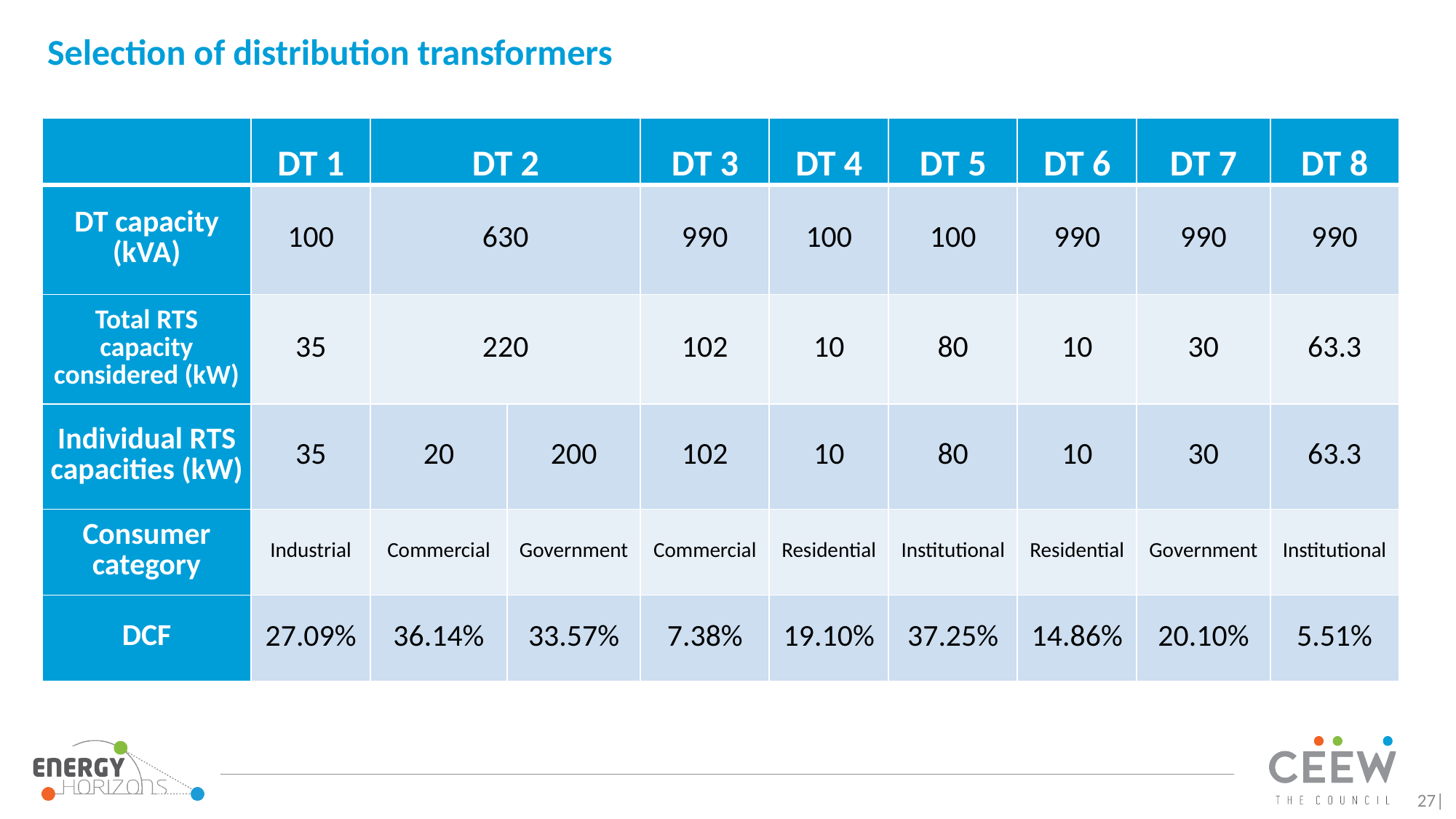

# Selection of distribution transformers
|  | DT 1 | DT 2 |  | DT 3 | DT 4 | DT 5 | DT 6 | DT 7 | DT 8 |
| --- | --- | --- | --- | --- | --- | --- | --- | --- | --- |
| DT capacity (kVA) | 100 | 630 |  | 990 | 100 | 100 | 990 | 990 | 990 |
| Total RTS capacity considered (kW) | 35 | 220 |  | 102 | 10 | 80 | 10 | 30 | 63.3 |
| Individual RTS capacities (kW) | 35 | 20 | 200 | 102 | 10 | 80 | 10 | 30 | 63.3 |
| Consumer category | Industrial | Commercial | Government | Commercial | Residential | Institutional | Residential | Government | Institutional |
| DCF | 27.09% | 36.14% | 33.57% | 7.38% | 19.10% | 37.25% | 14.86% | 20.10% | 5.51% |
27|